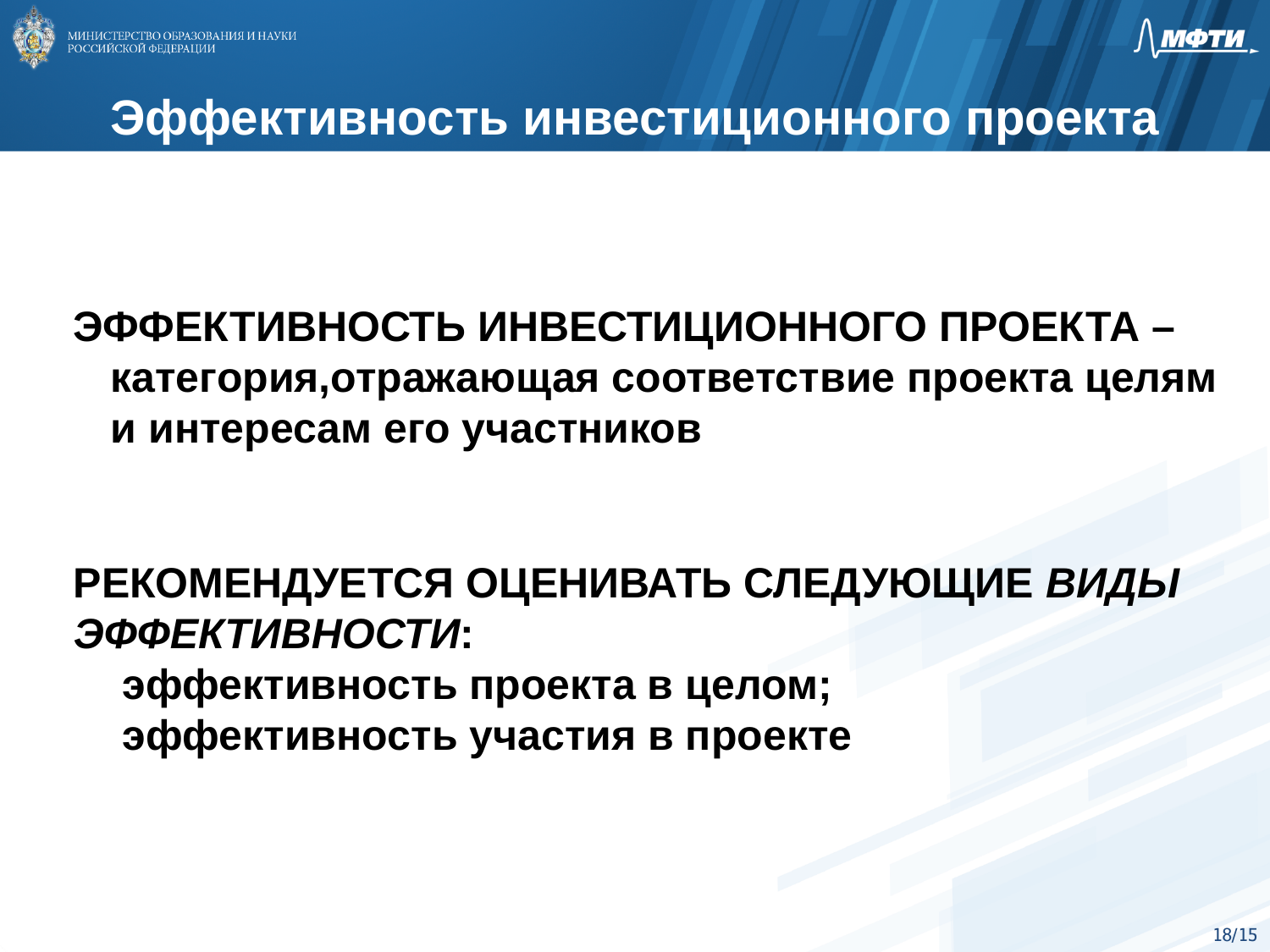

Эффективность инвестиционного проекта
ЭФФЕКТИВНОСТЬ ИНВЕСТИЦИОННОГО ПРОЕКТА – категория,отражающая соответствие проекта целям и интересам его участников
РЕКОМЕНДУЕТСЯ ОЦЕНИВАТЬ СЛЕДУЮЩИЕ ВИДЫ
ЭФФЕКТИВНОСТИ:
 эффективность проекта в целом;
 эффективность участия в проекте